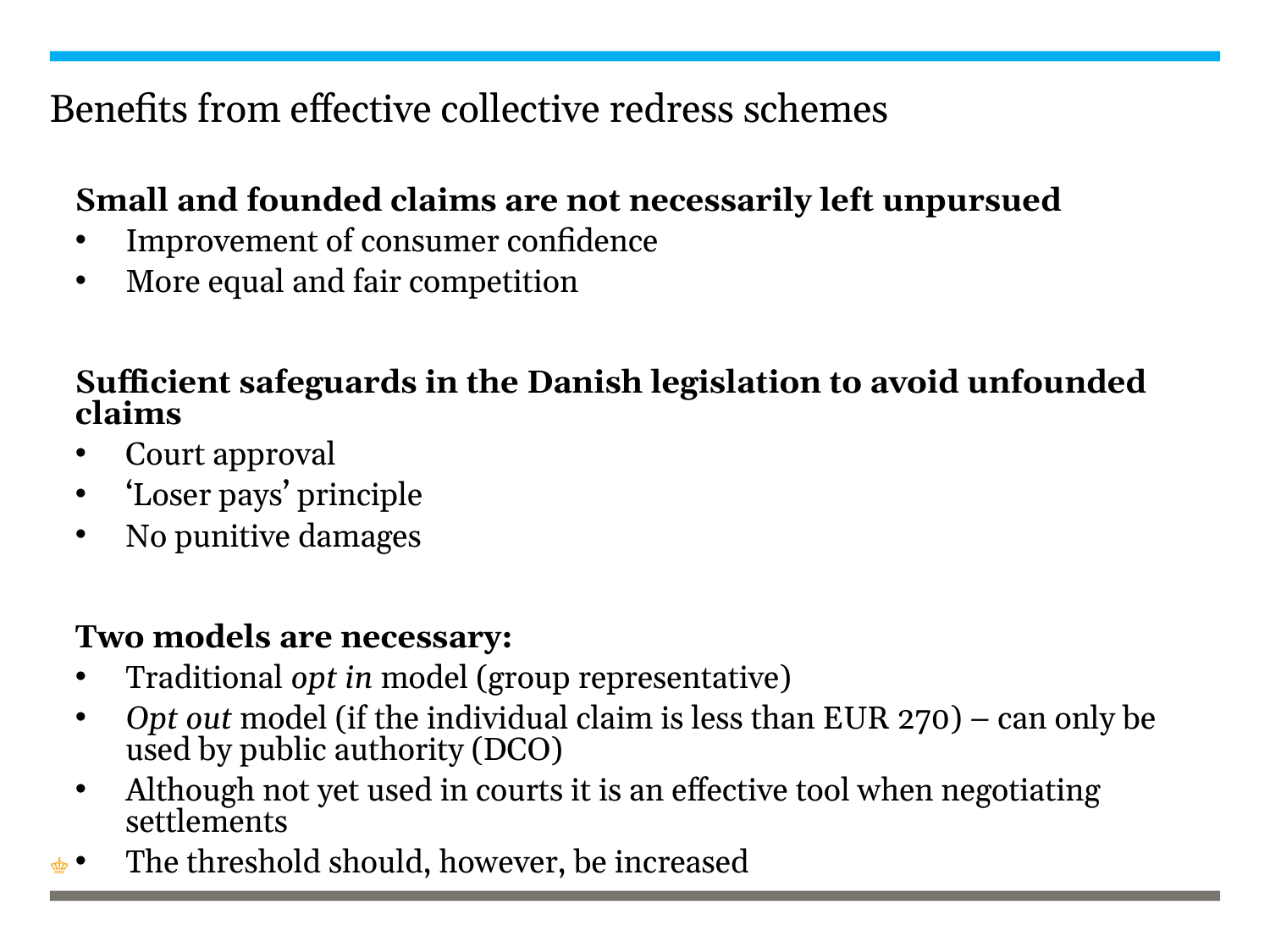

# Benefits from effective collective redress schemes
Small and founded claims are not necessarily left unpursued
Improvement of consumer confidence
More equal and fair competition

Sufficient safeguards in the Danish legislation to avoid unfounded claims
Court approval
‘Loser pays’ principle
No punitive damages

Two models are necessary:
Traditional opt in model (group representative)
Opt out model (if the individual claim is less than EUR 270) – can only be used by public authority (DCO)
Although not yet used in courts it is an effective tool when negotiating settlements
The threshold should, however, be increased